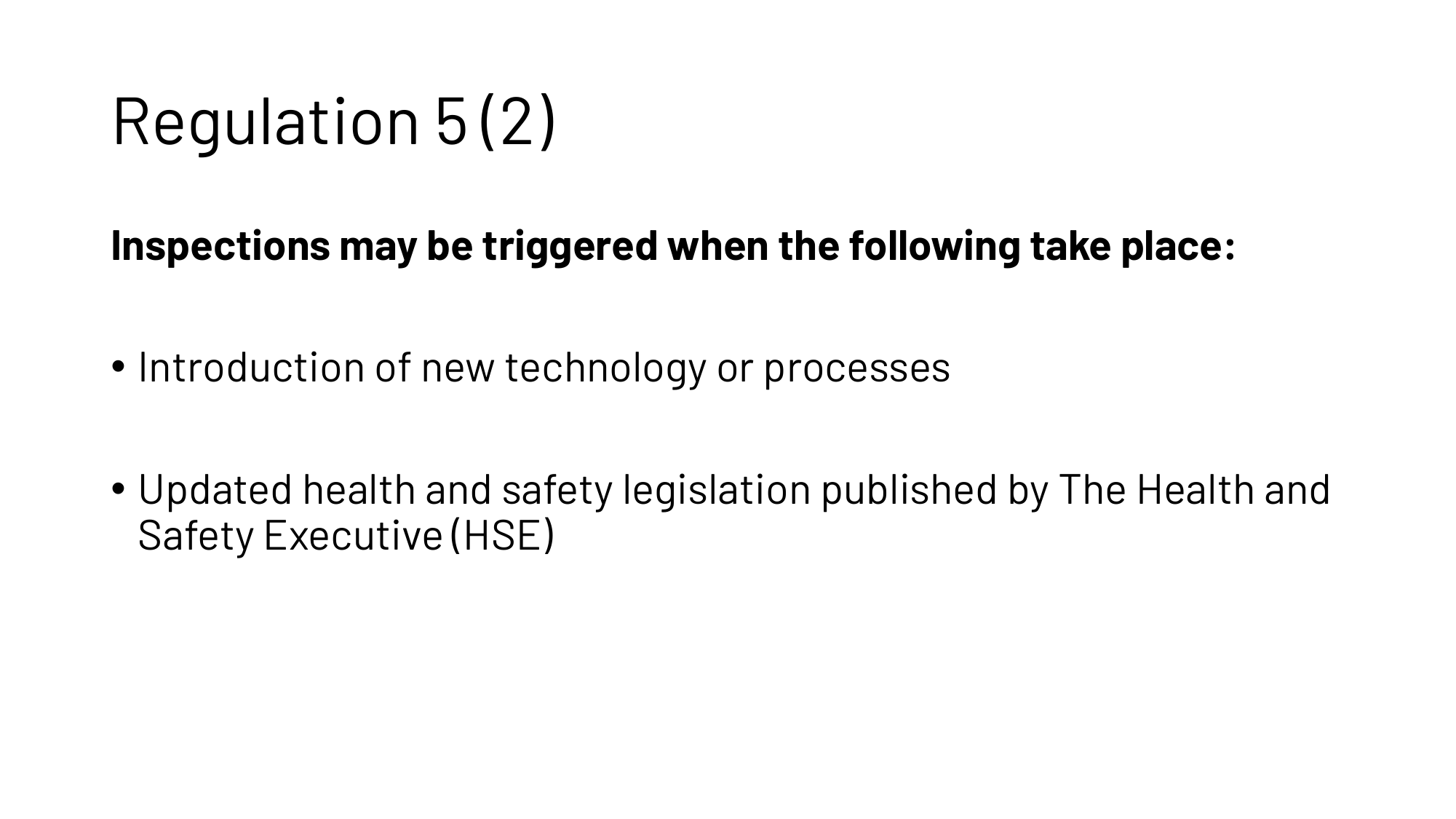

# Regulation 5 (2)
Inspections may be triggered when the following take place:

Introduction of new technology or processes

Updated health and safety legislation published by The Health and Safety Executive (HSE)